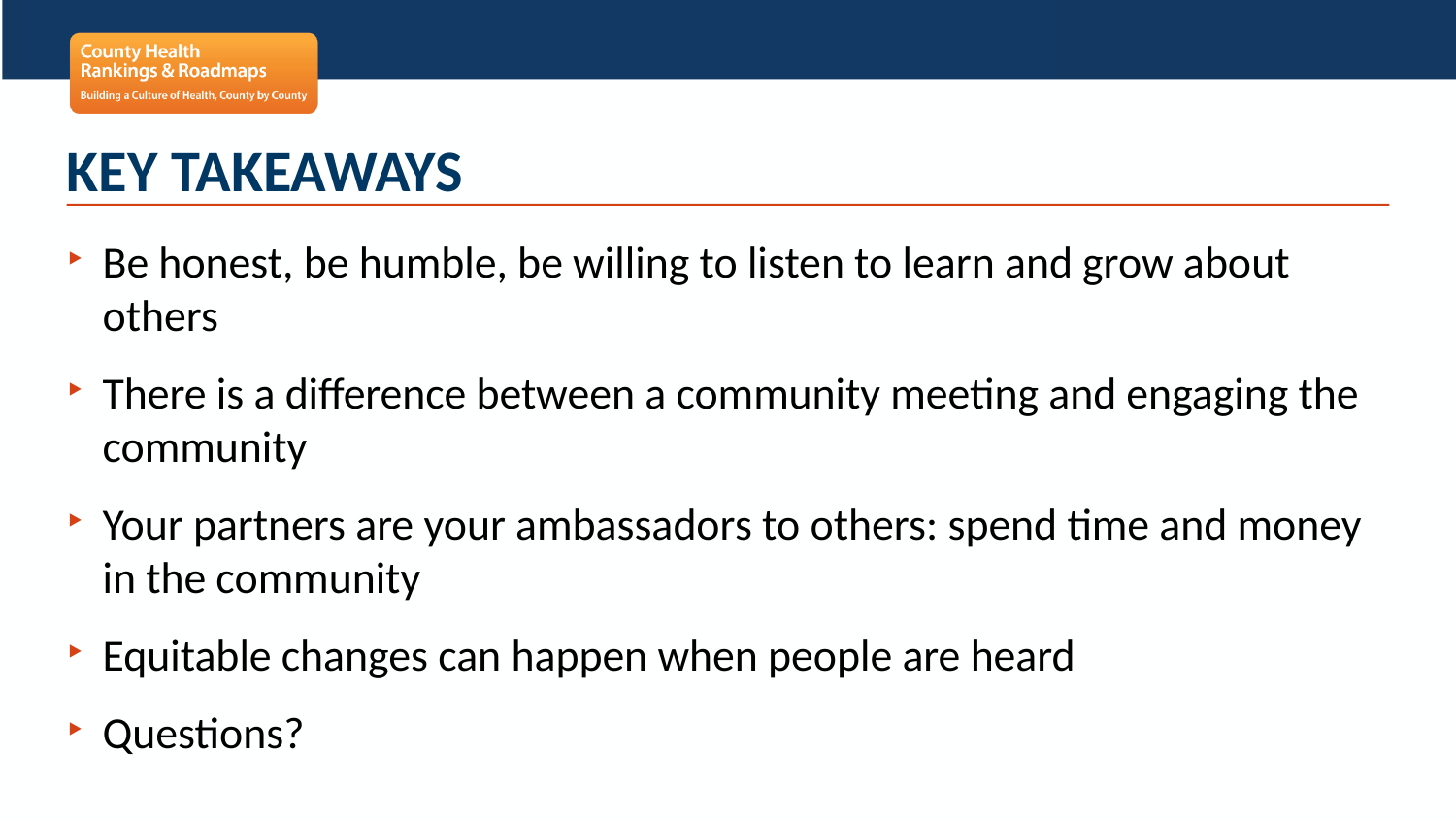

# Key Takeaways
Be honest, be humble, be willing to listen to learn and grow about others
There is a difference between a community meeting and engaging the community
Your partners are your ambassadors to others: spend time and money in the community
Equitable changes can happen when people are heard
Questions?